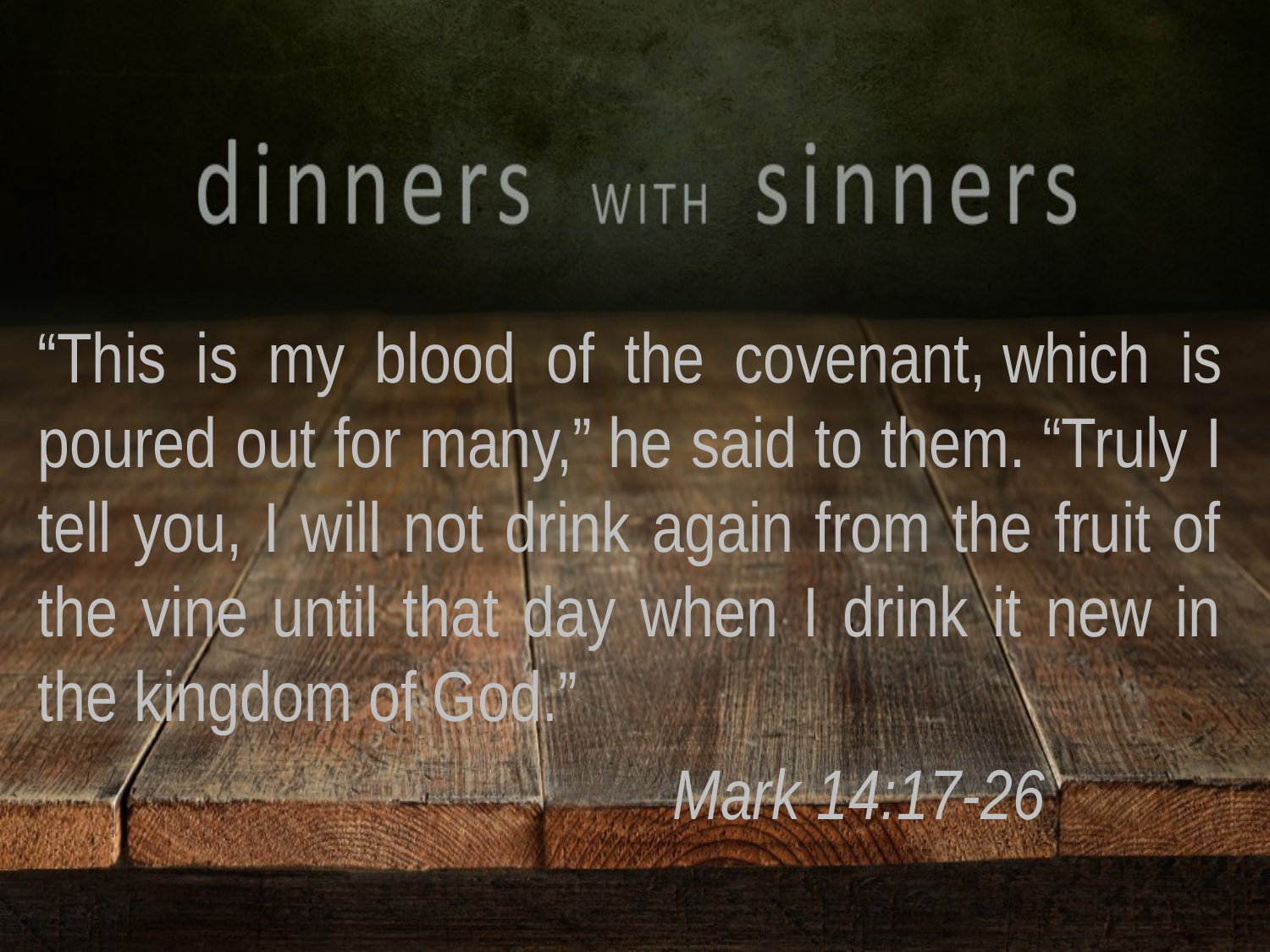

“This is my blood of the covenant, which is poured out for many,” he said to them. “Truly I tell you, I will not drink again from the fruit of the vine until that day when I drink it new in the kingdom of God.”
					Mark 14:17-26